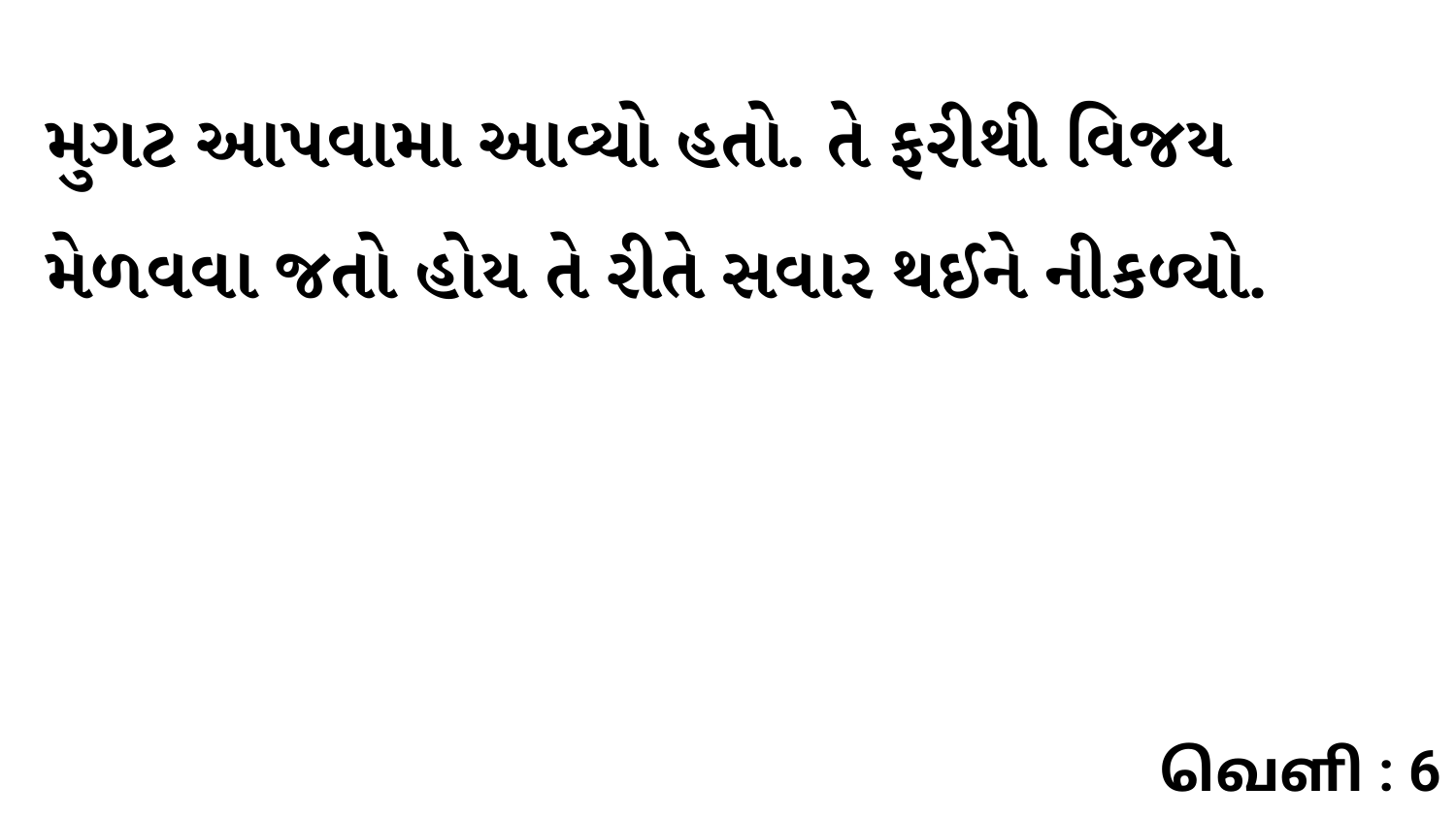

મુગટ આપવામા આવ્યો હતો. તે ફરીથી વિજય મેળવવા જતો હોય તે રીતે સવાર થઈને નીકળ્યો.
வெளி : 6